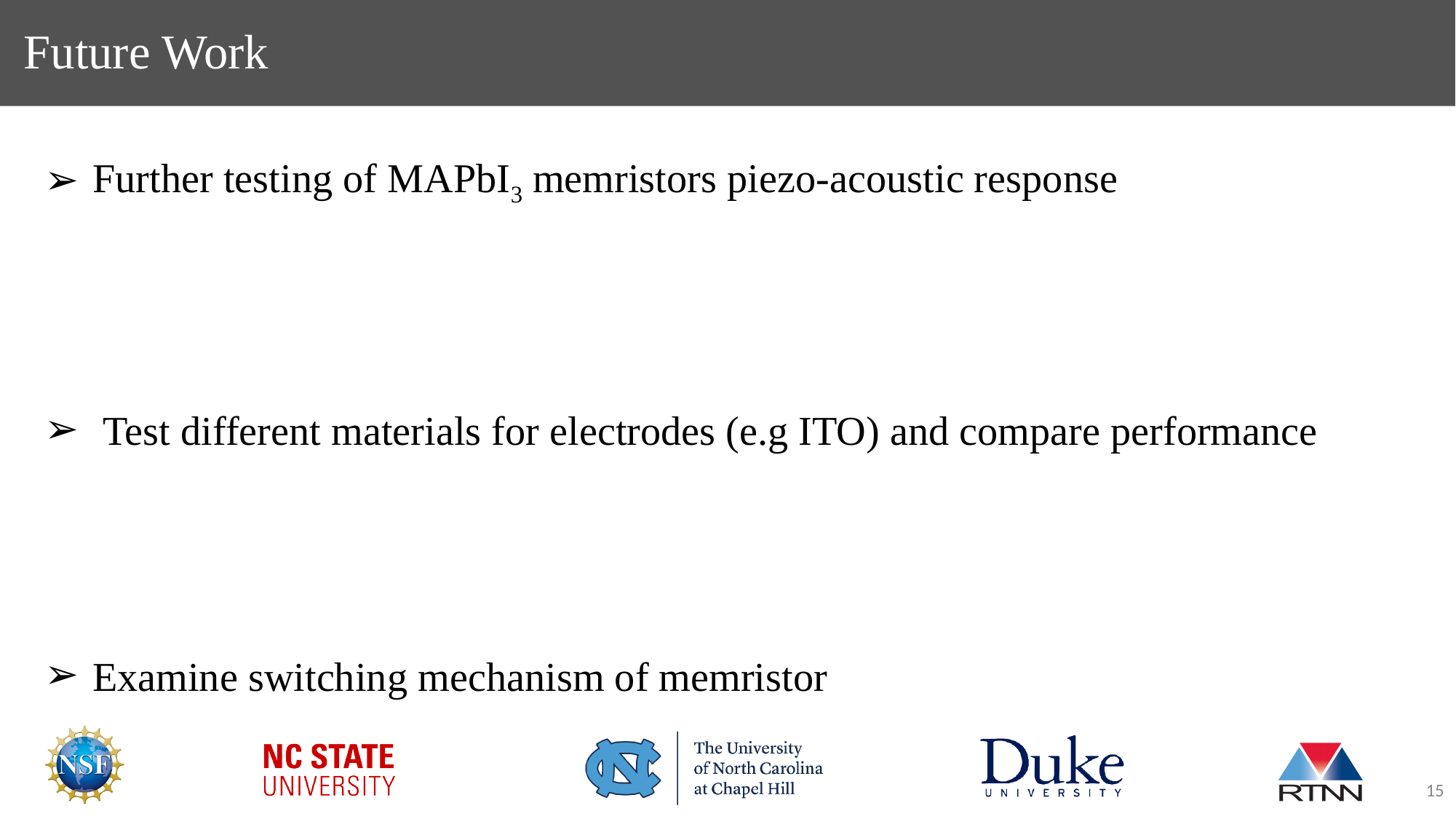

# Future Work
Further testing of MAPbI3 memristors piezo-acoustic response

 Test different materials for electrodes (e.g ITO) and compare performance

Examine switching mechanism of memristor
15